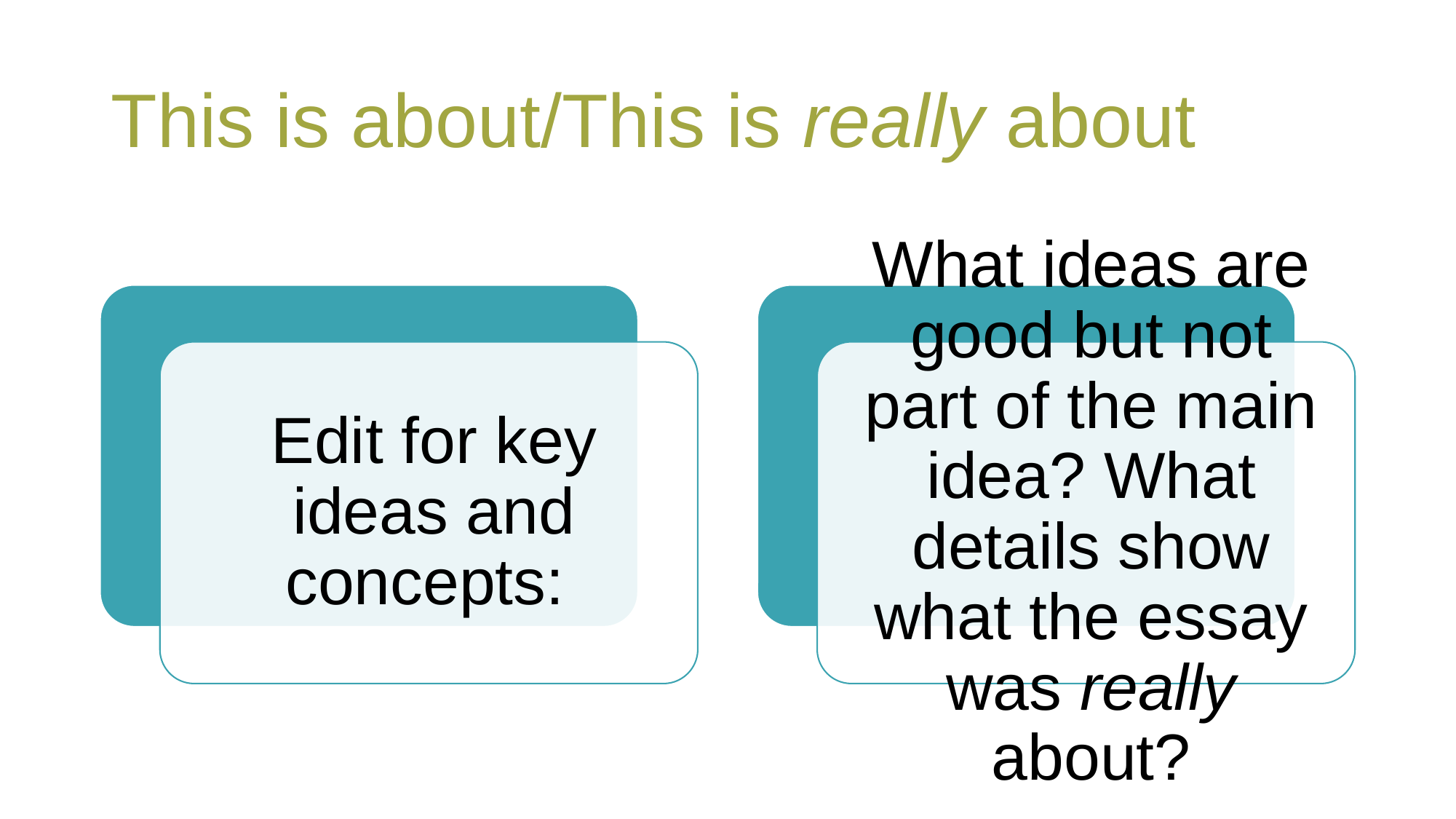

# This is about/This is really about
Edit for key ideas and concepts:
What ideas are good but not part of the main idea? What details show what the essay was really about?